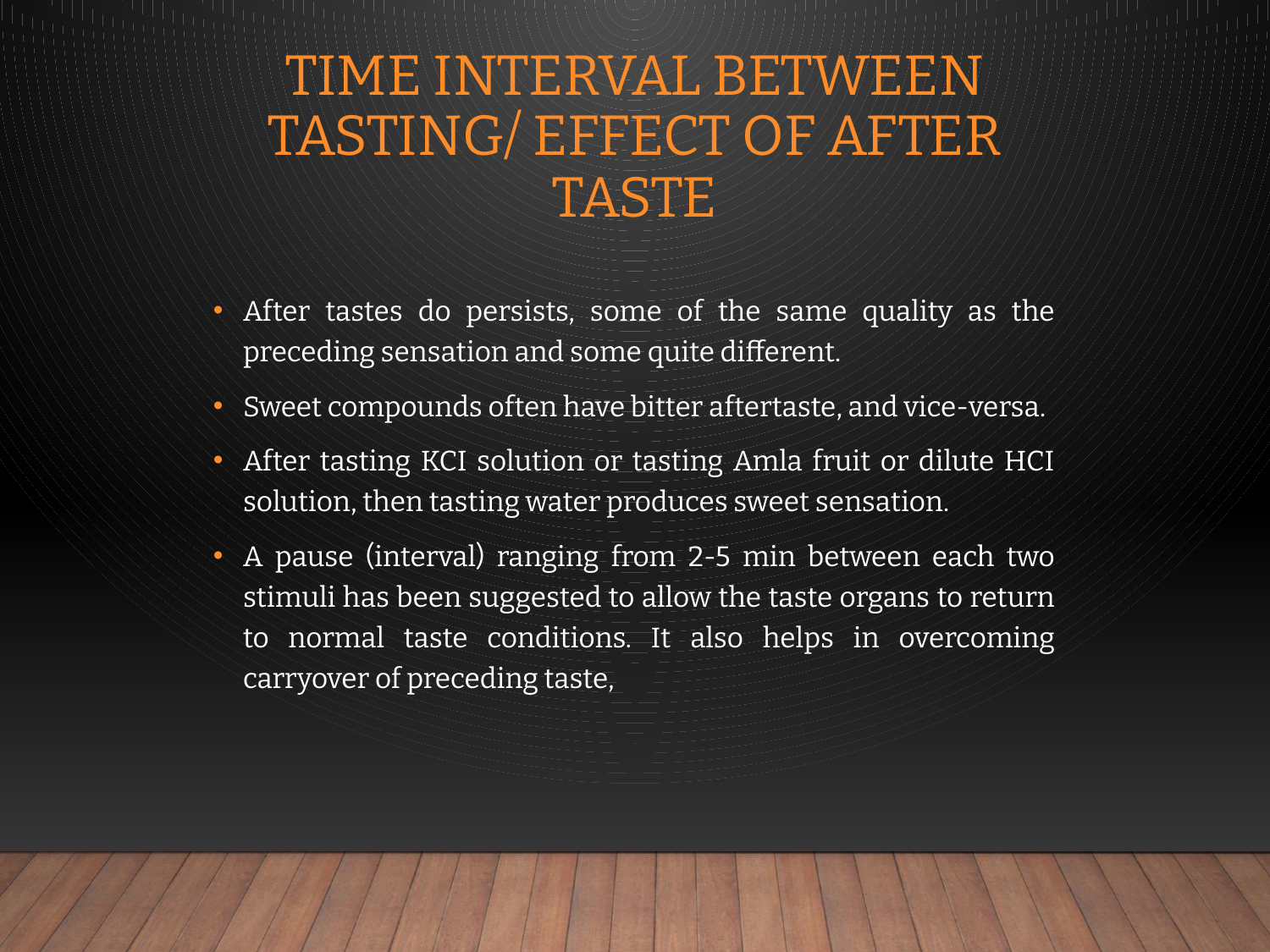

# TIME INTERVAL BETWEEN TASTING/ EFFECT OF AFTER TASTE
After tastes do persists, some of the same quality as the preceding sensation and some quite different.
Sweet compounds often have bitter aftertaste, and vice-versa.
After tasting KCI solution or tasting Amla fruit or dilute HCI solution, then tasting water produces sweet sensation.
A pause (interval) ranging from 2-5 min between each two stimuli has been suggested to allow the taste organs to return to normal taste conditions. It also helps in overcoming carryover of preceding taste,